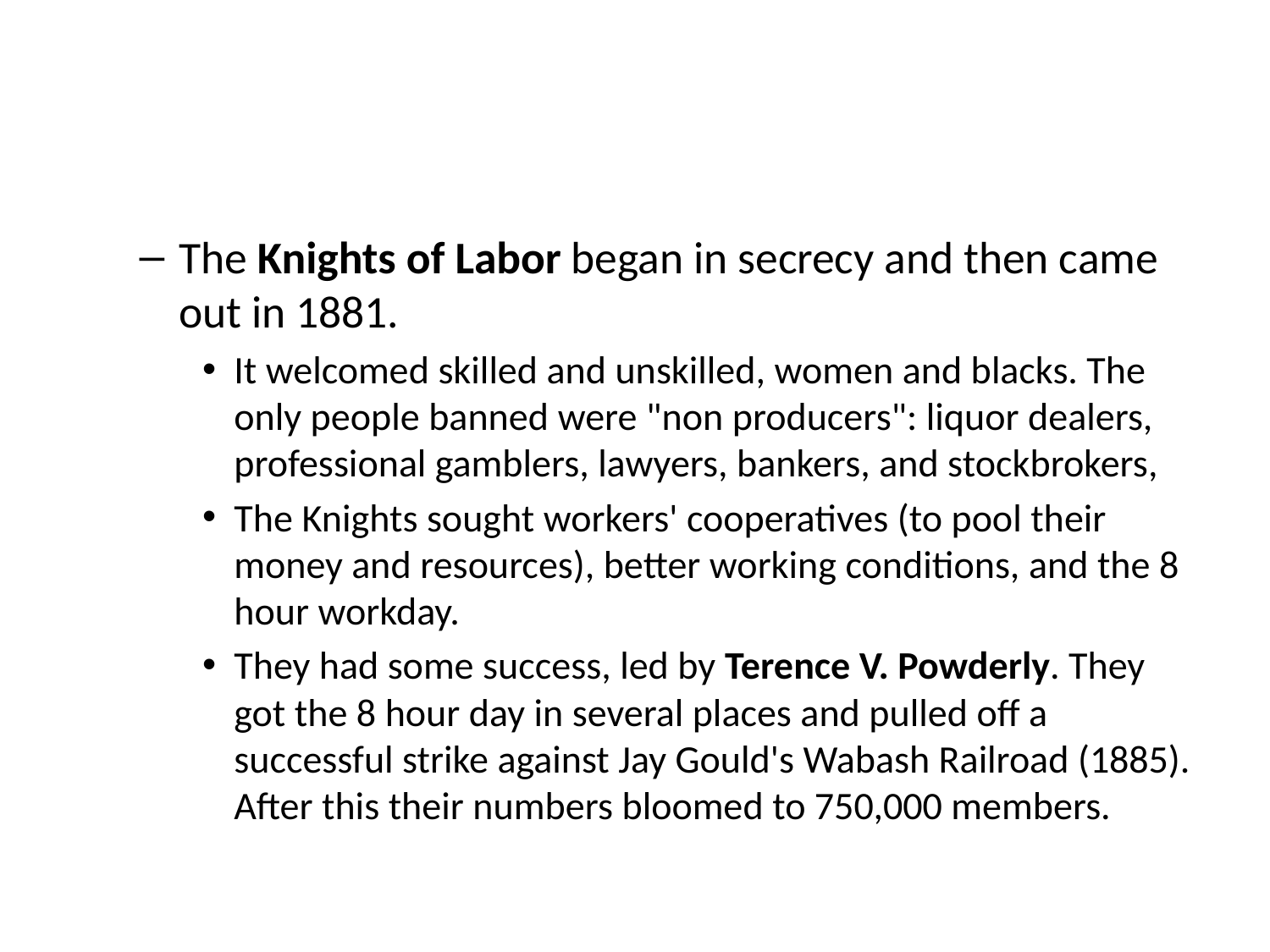

#
The Knights of Labor began in secrecy and then came out in 1881.
It welcomed skilled and unskilled, women and blacks. The only people banned were "non producers": liquor dealers, professional gamblers, lawyers, bankers, and stockbrokers,
The Knights sought workers' cooperatives (to pool their money and resources), better working conditions, and the 8 hour workday.
They had some success, led by Terence V. Powderly. They got the 8 hour day in several places and pulled off a successful strike against Jay Gould's Wabash Railroad (1885). After this their numbers bloomed to 750,000 members.